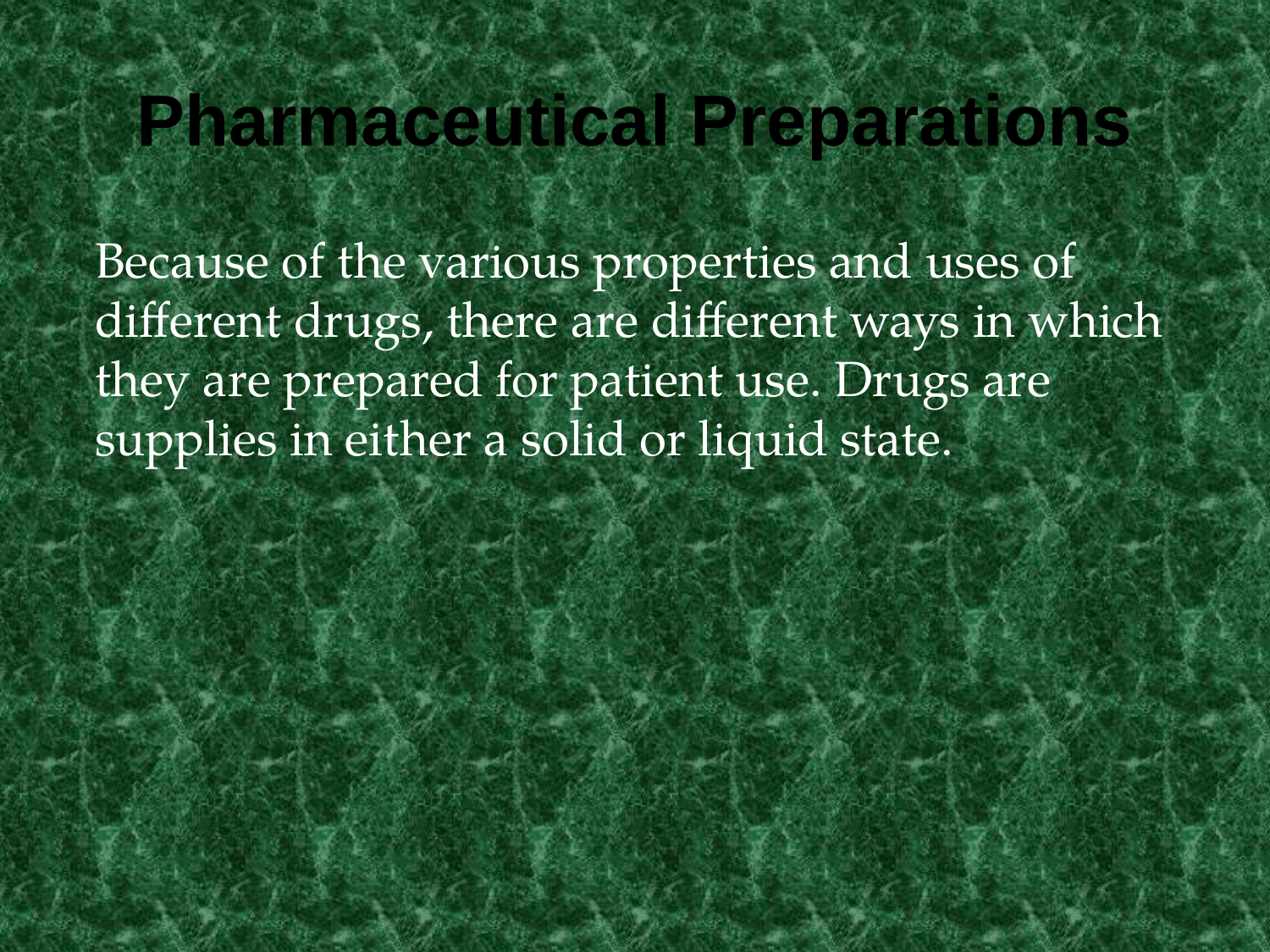

# Pharmaceutical Preparations
Because of the various properties and uses of different drugs, there are different ways in which they are prepared for patient use. Drugs are supplies in either a solid or liquid state.